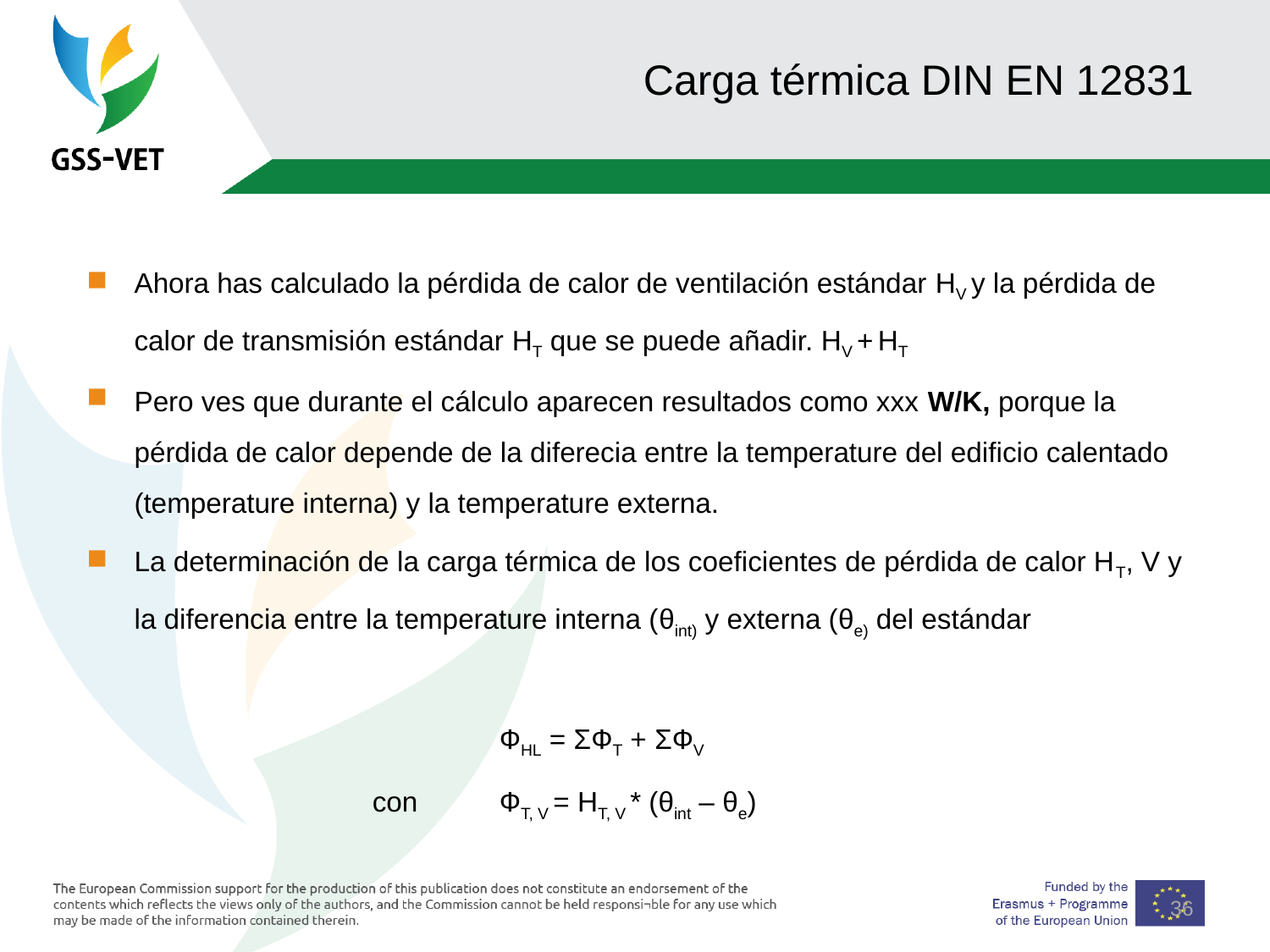

36
# Carga térmica DIN EN 12831

Ahora has calculado la pérdida de calor de ventilación estándar HV y la pérdida de calor de transmisión estándar HT que se puede añadir. HV + HT
Pero ves que durante el cálculo aparecen resultados como xxx W/K, porque la pérdida de calor depende de la diferecia entre la temperature del edificio calentado (temperature interna) y la temperature externa.
La determinación de la carga térmica de los coeficientes de pérdida de calor HT, V y la diferencia entre la temperature interna (θint) y externa (θe) del estándar

			ФHL = ΣФT + ΣФV
		con	ФT, V = HT, V * (θint – θe)